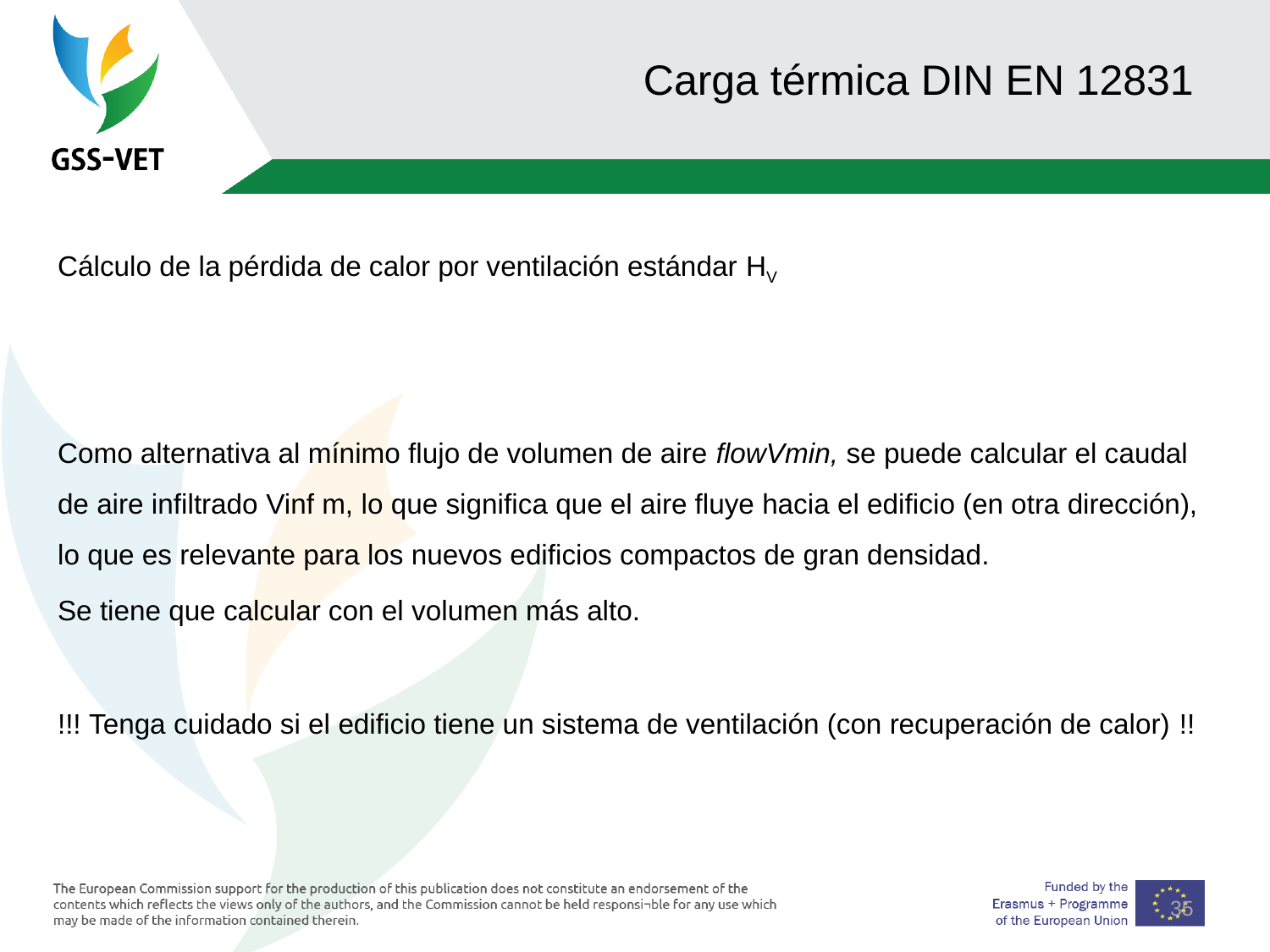

35
# Carga térmica DIN EN 12831
Cálculo de la pérdida de calor por ventilación estándar HV

Como alternativa al mínimo flujo de volumen de aire flowVmin, se puede calcular el caudal de aire infiltrado Vinf m, lo que significa que el aire fluye hacia el edificio (en otra dirección), lo que es relevante para los nuevos edificios compactos de gran densidad.
Se tiene que calcular con el volumen más alto.

!!! Tenga cuidado si el edificio tiene un sistema de ventilación (con recuperación de calor) !!